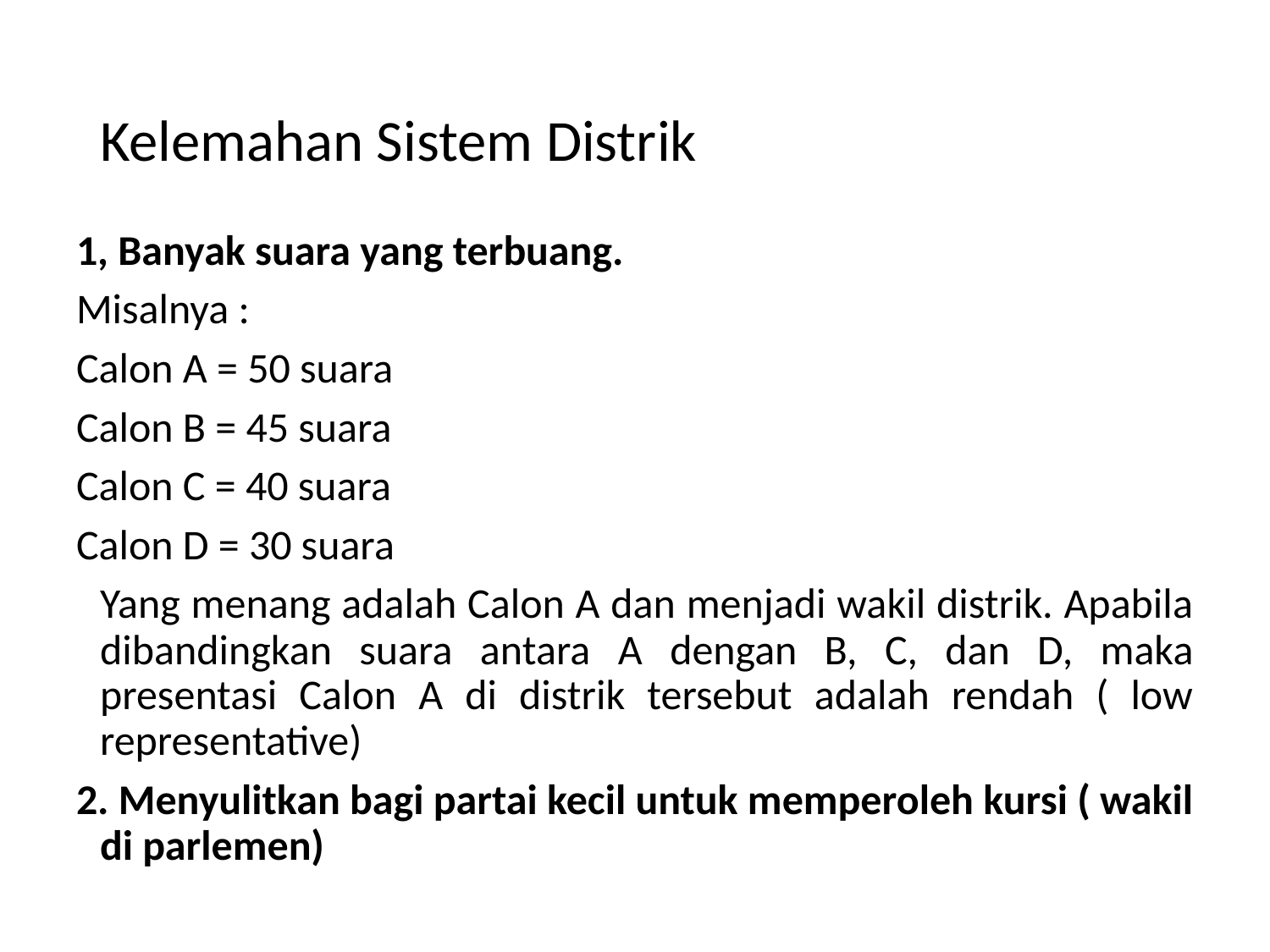

# Kelemahan Sistem Distrik
1, Banyak suara yang terbuang.
Misalnya :
Calon A = 50 suara
Calon B = 45 suara
Calon C = 40 suara
Calon D = 30 suara
	Yang menang adalah Calon A dan menjadi wakil distrik. Apabila dibandingkan suara antara A dengan B, C, dan D, maka presentasi Calon A di distrik tersebut adalah rendah ( low representative)
2. Menyulitkan bagi partai kecil untuk memperoleh kursi ( wakil di parlemen)